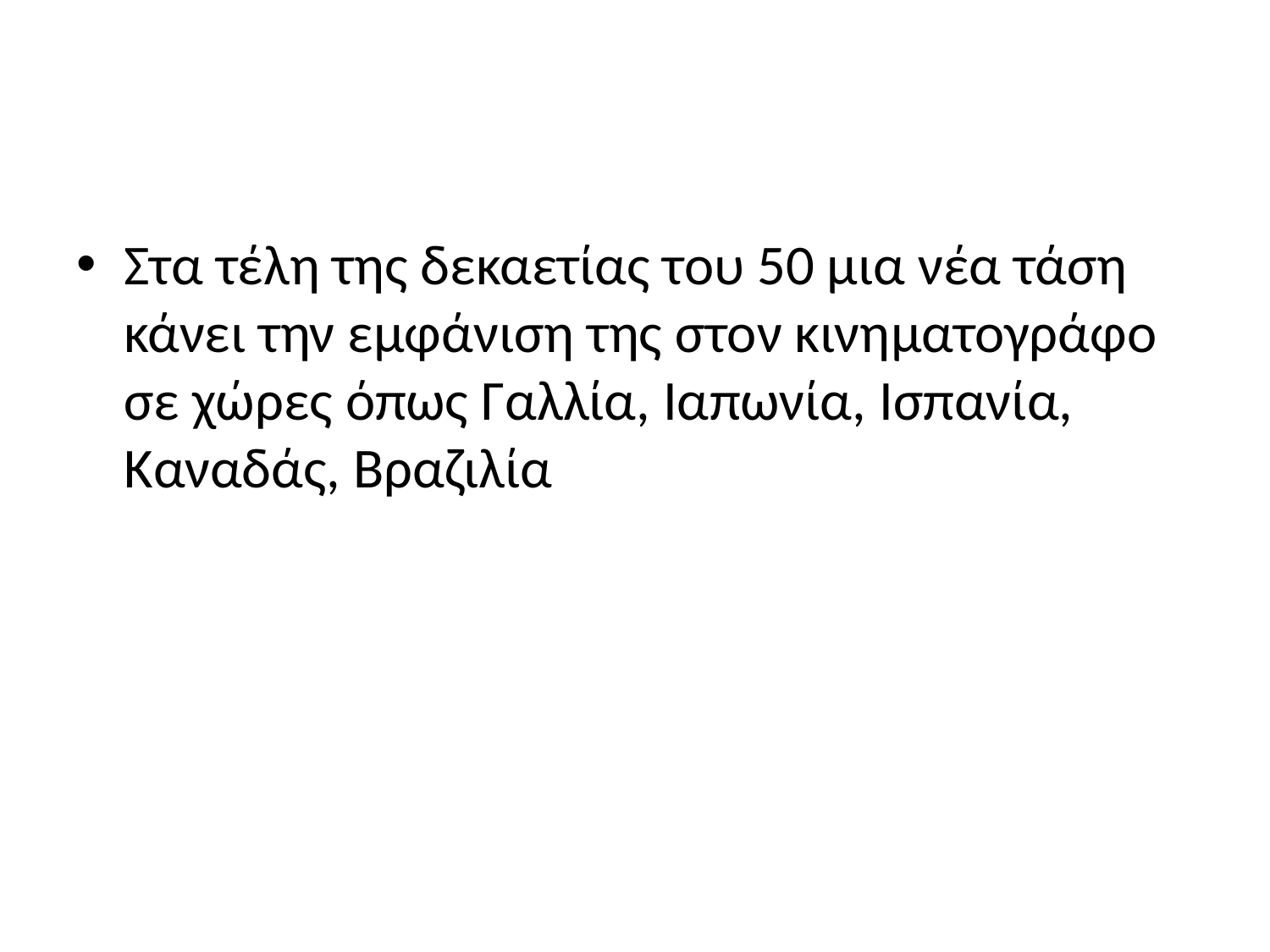

#
Στα τέλη της δεκαετίας του 50 μια νέα τάση κάνει την εμφάνιση της στον κινη­ματογράφο σε χώρες όπως Γαλλία, Ια­πωνία, Ισπανία, Καναδάς, Βραζιλία